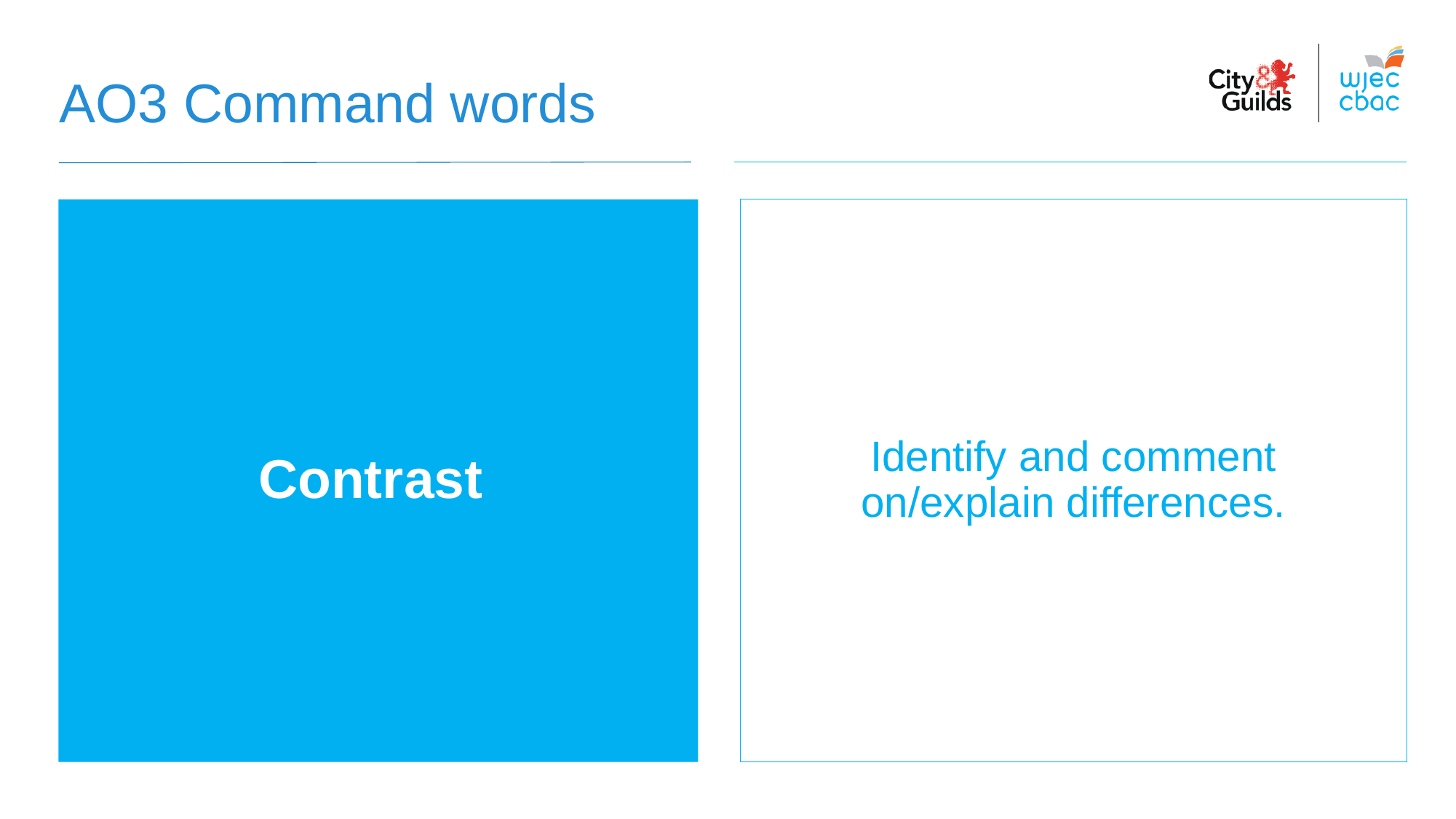

AO3 Command words
Contrast
Identify and comment on/explain differences.